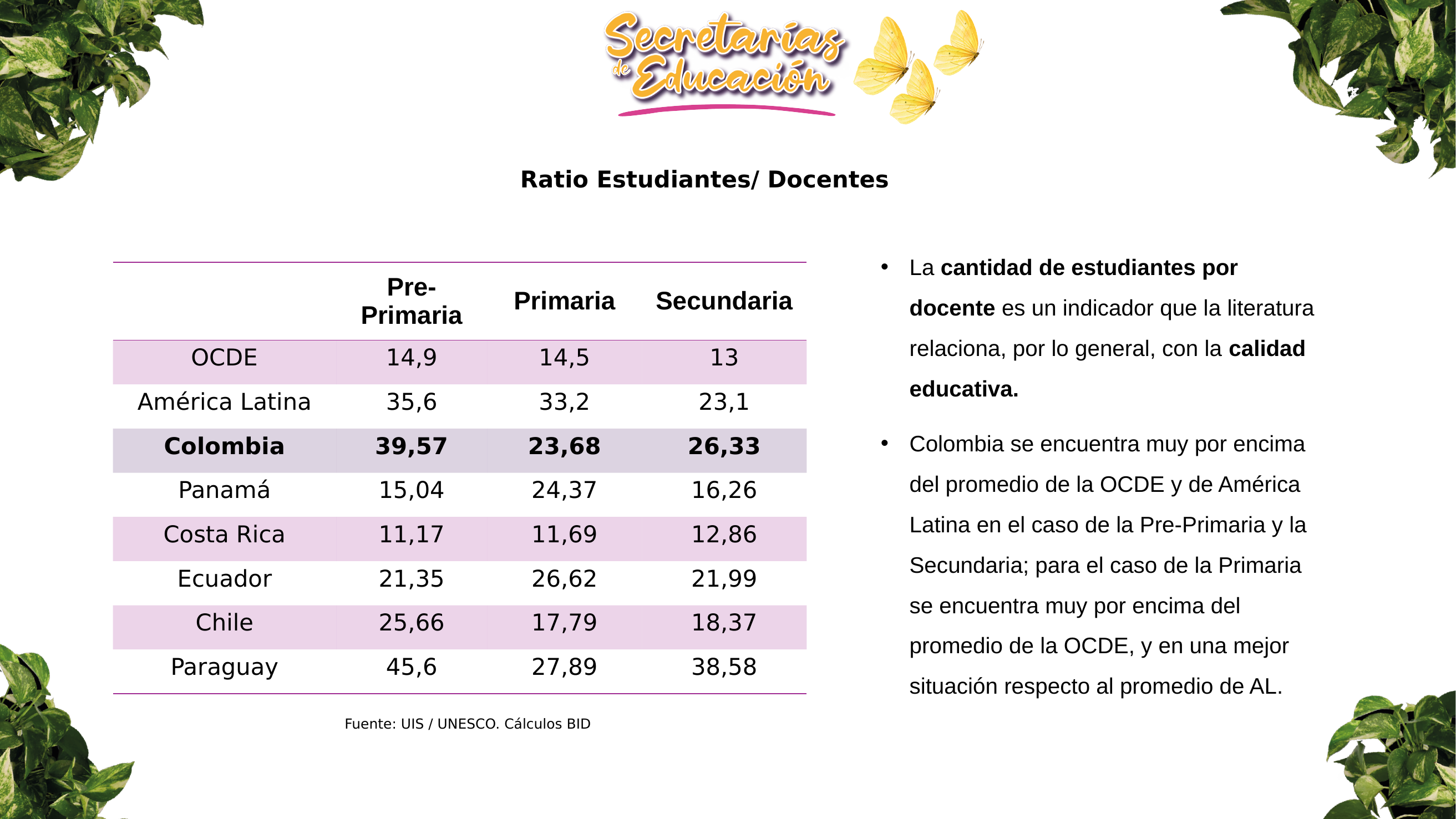

Ratio Estudiantes / Docentes
Ratio Estudiantes/ Docentes
La cantidad de estudiantes por docente es un indicador que la literatura relaciona, por lo general, con la calidad educativa.
Colombia se encuentra muy por encima del promedio de la OCDE y de América Latina en el caso de la Pre-Primaria y la Secundaria; para el caso de la Primaria se encuentra muy por encima del promedio de la OCDE, y en una mejor situación respecto al promedio de AL.
|  | Pre-Primaria | Primaria | Secundaria |
| --- | --- | --- | --- |
| OCDE | 14,9 | 14,5 | 13 |
| América Latina | 35,6 | 33,2 | 23,1 |
| Colombia | 39,57 | 23,68 | 26,33 |
| Panamá | 15,04 | 24,37 | 16,26 |
| Costa Rica | 11,17 | 11,69 | 12,86 |
| Ecuador | 21,35 | 26,62 | 21,99 |
| Chile | 25,66 | 17,79 | 18,37 |
| Paraguay | 45,6 | 27,89 | 38,58 |
Fuente: UIS / UNESCO. Cálculos BID